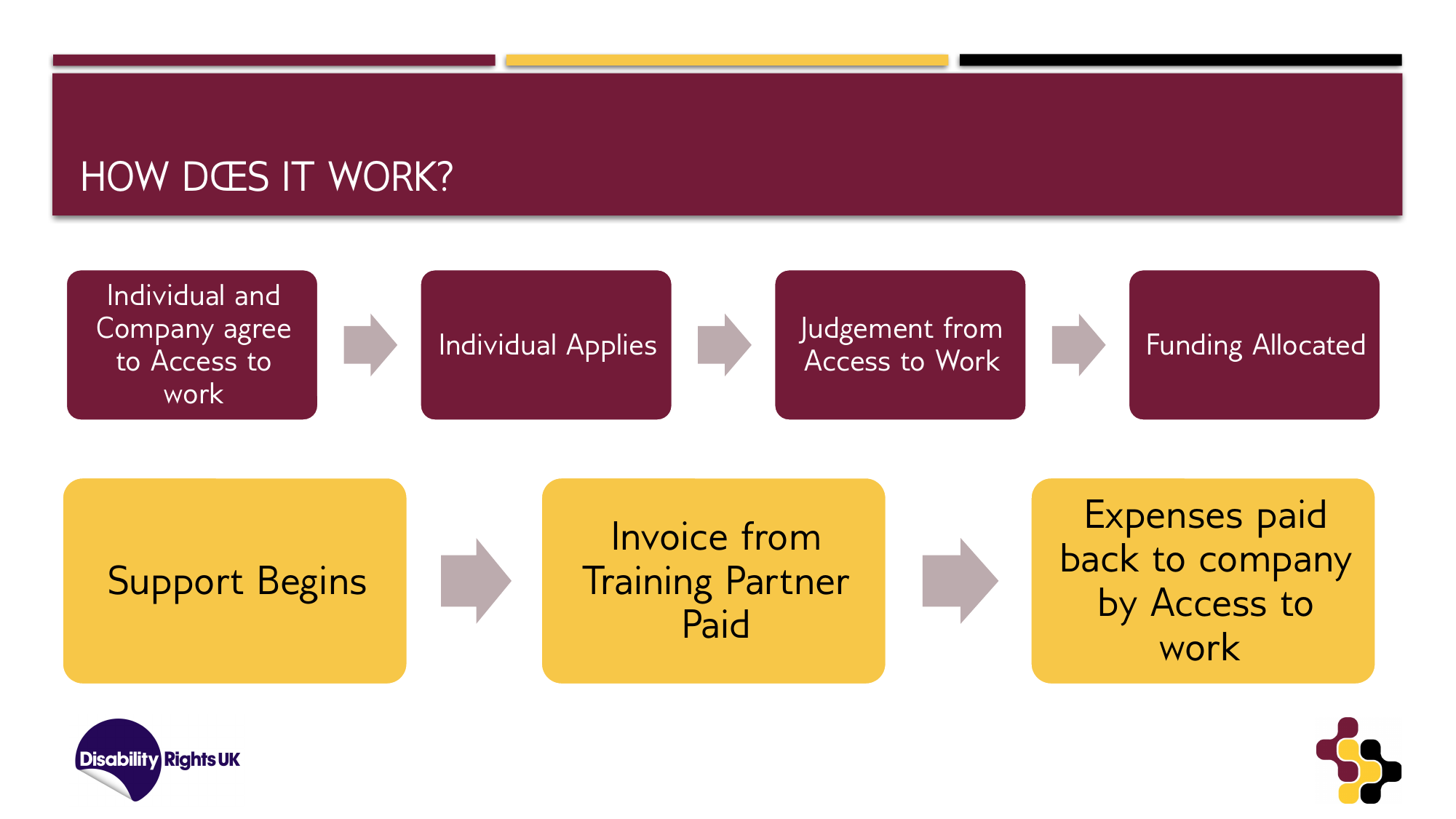

# How does it work?
Individual and Company agree to Access to work

Individual Applies

Judgement from Access to Work

Funding Allocated
Support Begins

Invoice from Training Partner Paid

Expenses paid back to company by Access to work